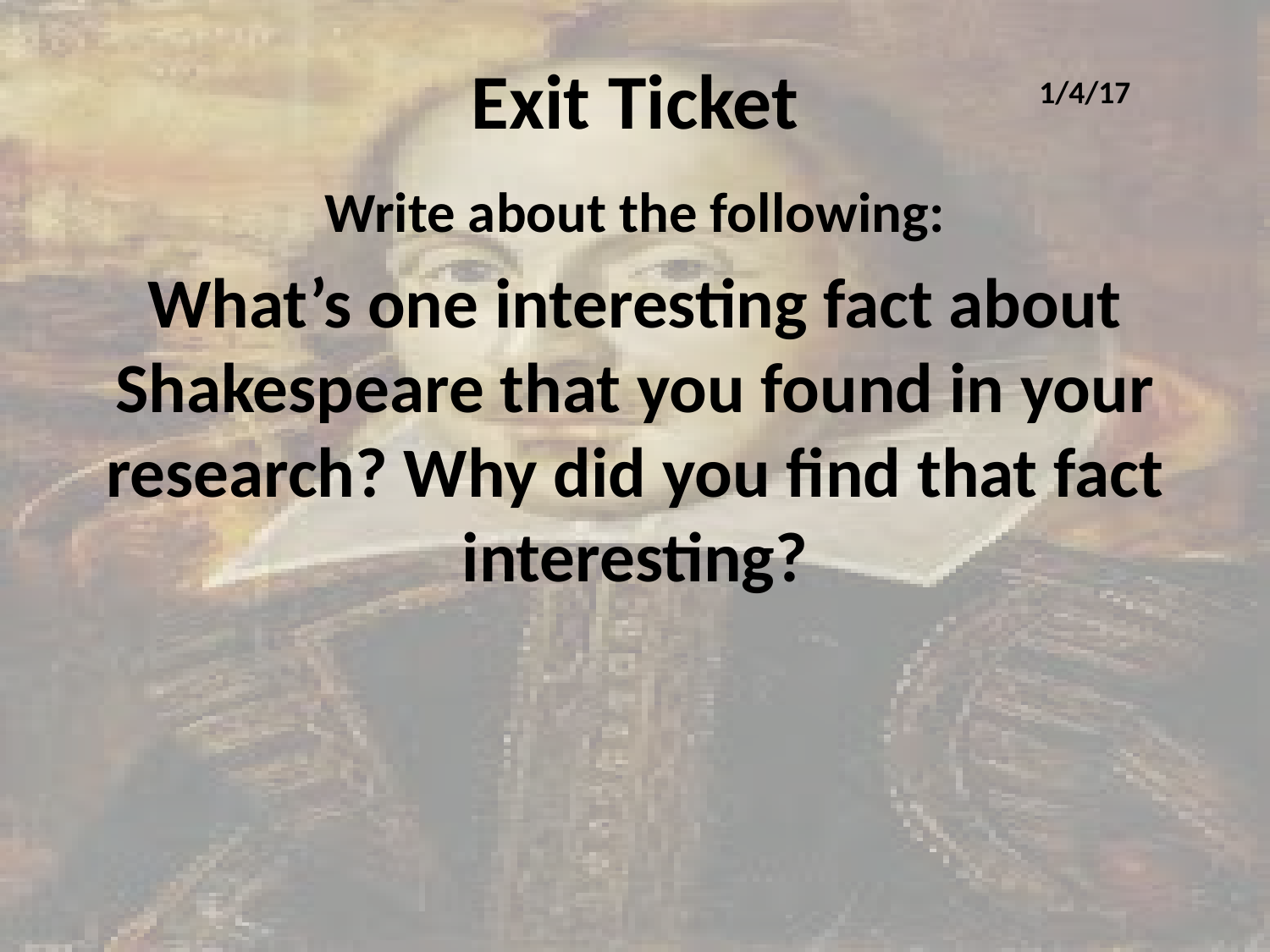

# Exit Ticket
1/4/17
Write about the following:
What’s one interesting fact about Shakespeare that you found in your research? Why did you find that fact interesting?